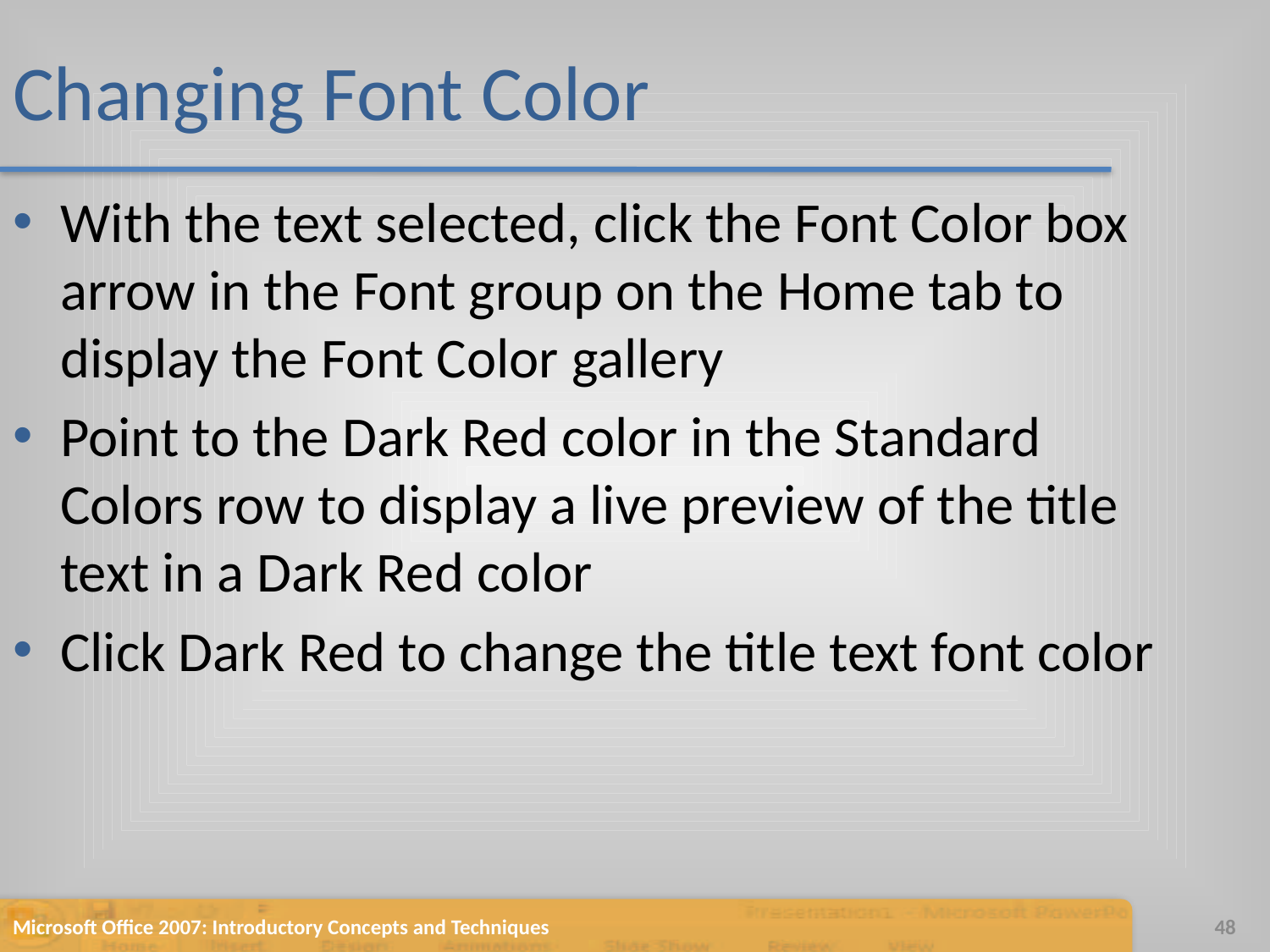

# Changing Font Color
With the text selected, click the Font Color box arrow in the Font group on the Home tab to display the Font Color gallery
Point to the Dark Red color in the Standard Colors row to display a live preview of the title text in a Dark Red color
Click Dark Red to change the title text font color
Microsoft Office 2007: Introductory Concepts and Techniques
48